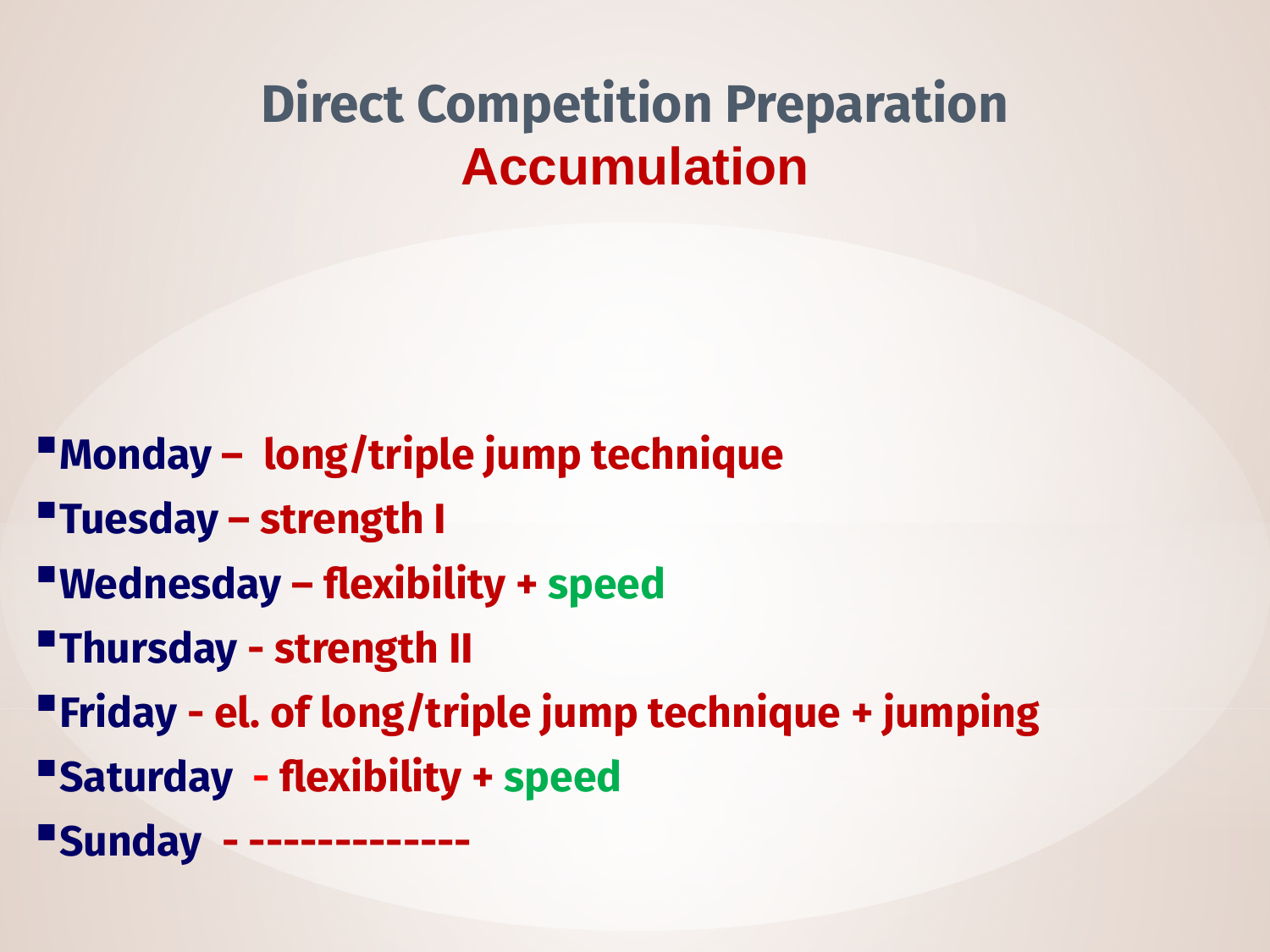

# Direct Competition Preparation Accumulation

Monday –  long/triple jump technique
Tuesday – strength I
Wednesday – flexibility + speed
Thursday - strength II
Friday - el. of long/triple jump technique + jumping
Saturday  - flexibility + speed
Sunday  - -------------